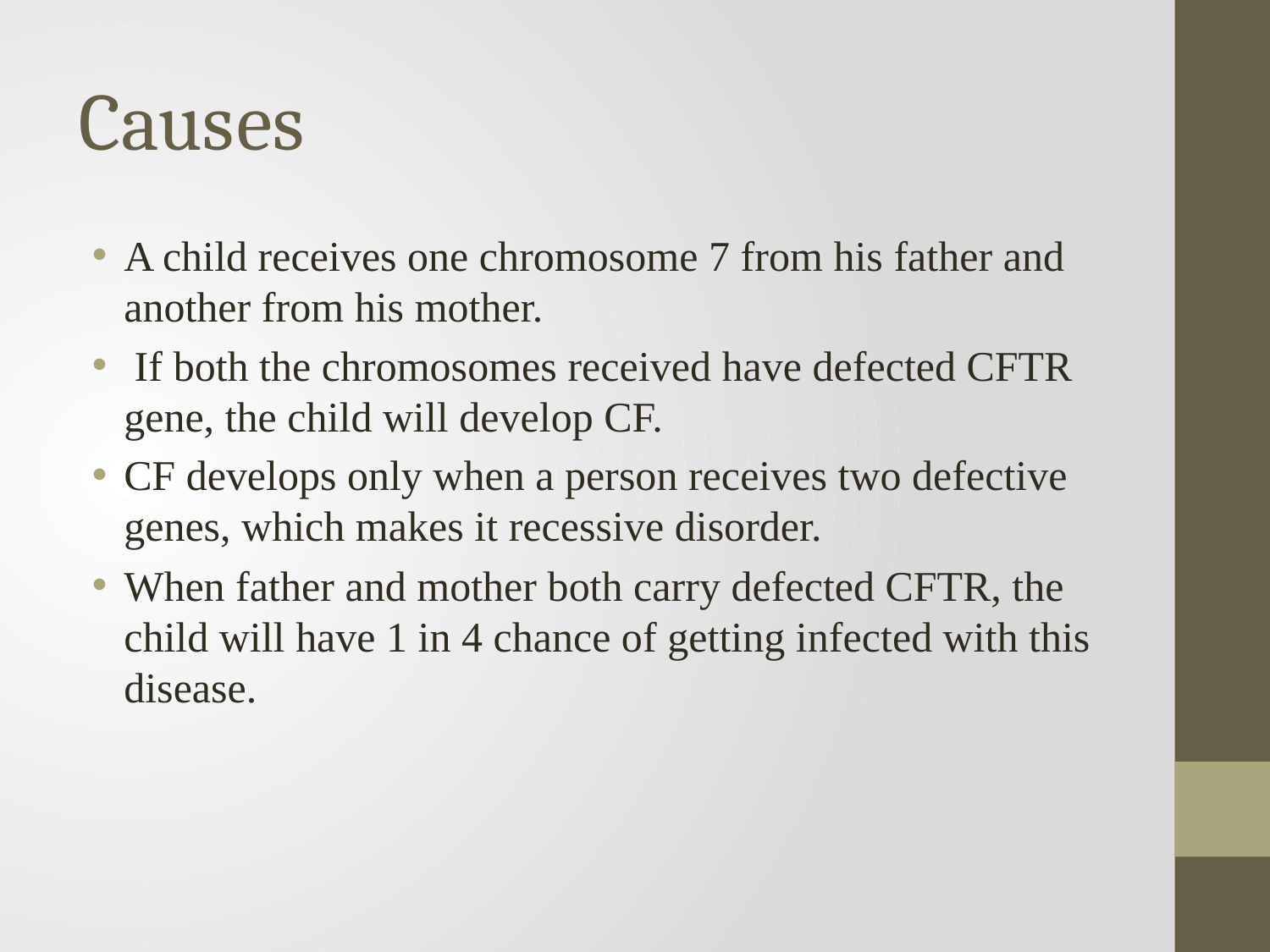

# Causes
A child receives one chromosome 7 from his father and another from his mother.
 If both the chromosomes received have defected CFTR gene, the child will develop CF.
CF develops only when a person receives two defective genes, which makes it recessive disorder.
When father and mother both carry defected CFTR, the child will have 1 in 4 chance of getting infected with this disease.